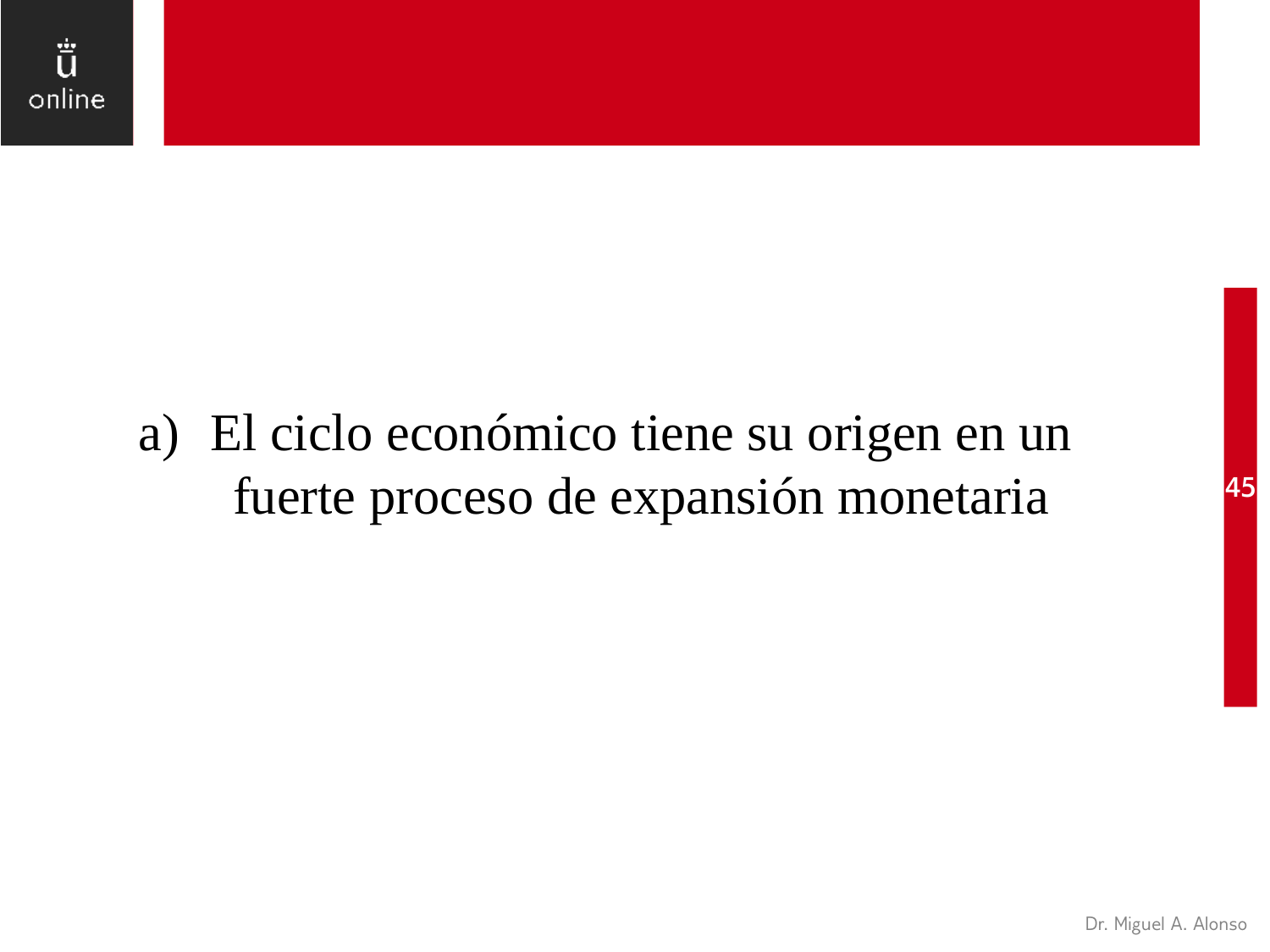

El ciclo económico tiene su origen en un fuerte proceso de expansión monetaria
45
Dr. Miguel A. Alonso